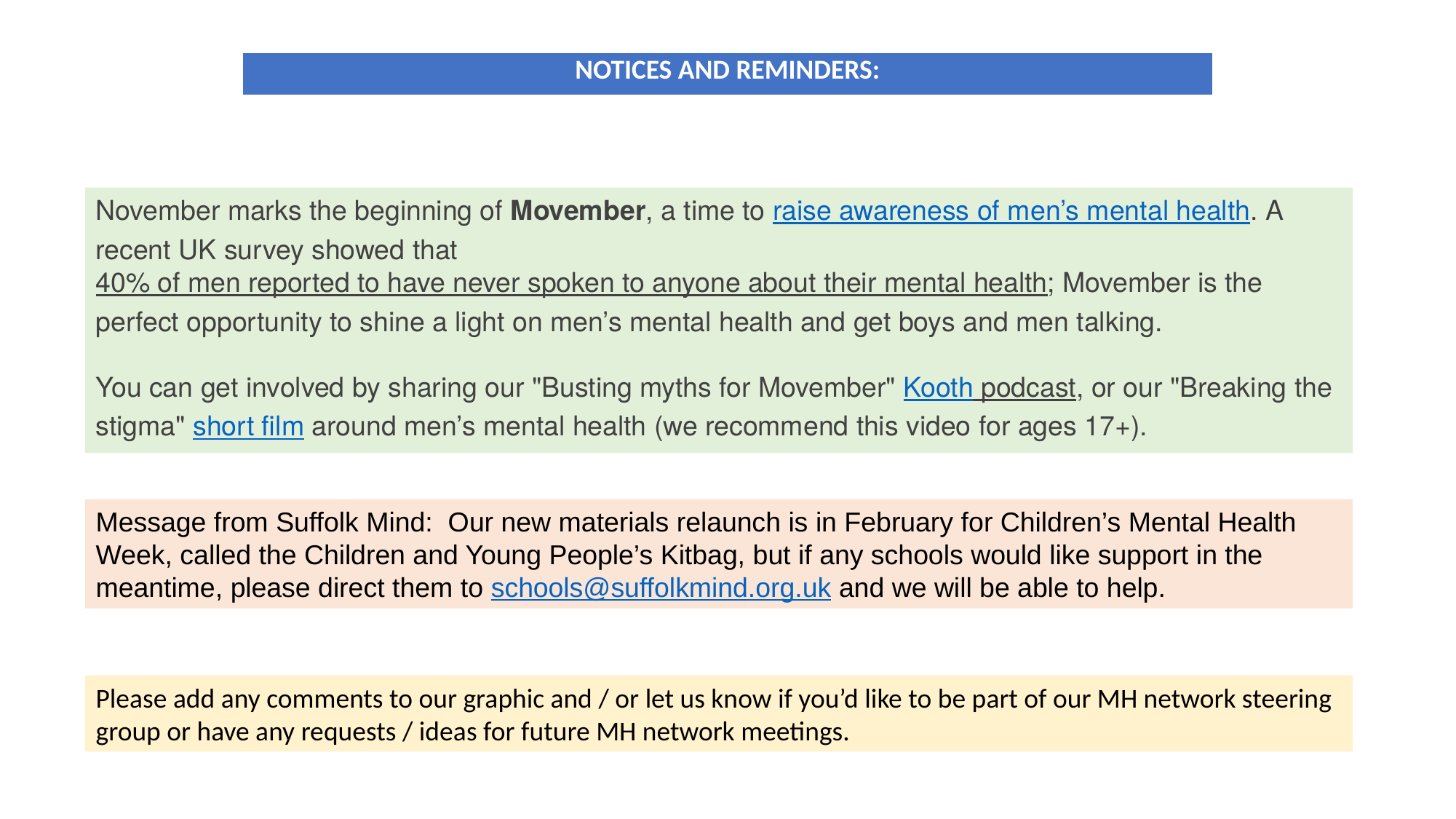

| NOTICES AND REMINDERS: |
| --- |
November marks the beginning of Movember, a time to raise awareness of men’s mental health. A recent UK survey showed that 40% of men reported to have never spoken to anyone about their mental health; Movember is the perfect opportunity to shine a light on men’s mental health and get boys and men talking.
You can get involved by sharing our "Busting myths for Movember" Kooth podcast, or our "Breaking the stigma" short film around men’s mental health (we recommend this video for ages 17+).
Message from Suffolk Mind:  Our new materials relaunch is in February for Children’s Mental Health Week, called the Children and Young People’s Kitbag, but if any schools would like support in the meantime, please direct them to schools@suffolkmind.org.uk and we will be able to help.
Please add any comments to our graphic and / or let us know if you’d like to be part of our MH network steering group or have any requests / ideas for future MH network meetings.